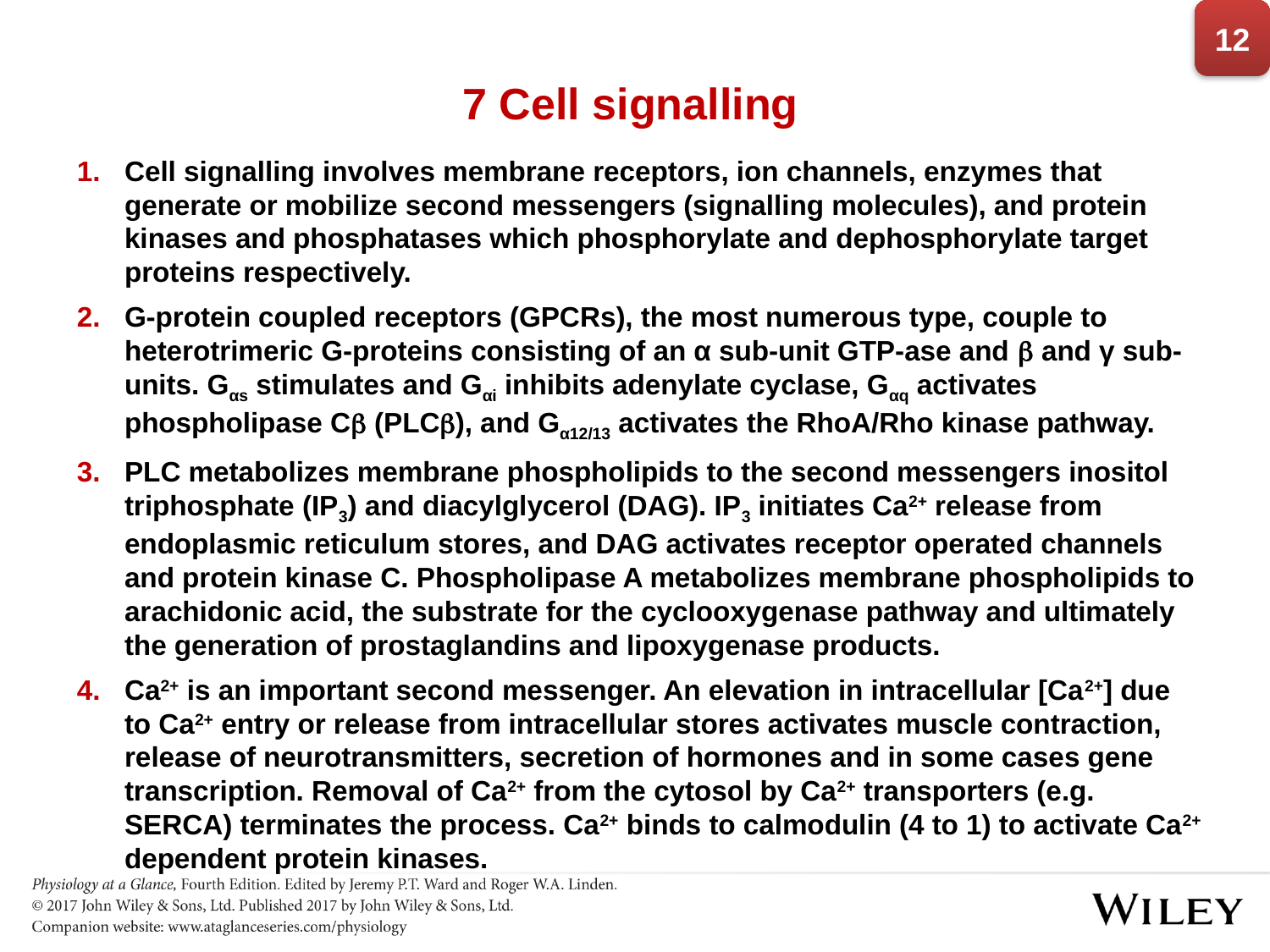

12
# 7 Cell signalling
Cell signalling involves membrane receptors, ion channels, enzymes that generate or mobilize second messengers (signalling molecules), and protein kinases and phosphatases which phosphorylate and dephosphorylate target proteins respectively.
G-protein coupled receptors (GPCRs), the most numerous type, couple to heterotrimeric G-proteins consisting of an α sub-unit GTP-ase and β and γ sub-units. Gαs stimulates and Gαi inhibits adenylate cyclase, Gαq activates phospholipase Cβ (PLCβ), and Gα12/13 activates the RhoA/Rho kinase pathway.
PLC metabolizes membrane phospholipids to the second messengers inositol triphosphate (IP3) and diacylglycerol (DAG). IP3 initiates Ca2+ release from endoplasmic reticulum stores, and DAG activates receptor operated channels and protein kinase C. Phospholipase A metabolizes membrane phospholipids to arachidonic acid, the substrate for the cyclooxygenase pathway and ultimately the generation of prostaglandins and lipoxygenase products.
Ca2+ is an important second messenger. An elevation in intracellular [Ca2+] due to Ca2+ entry or release from intracellular stores activates muscle contraction, release of neurotransmitters, secretion of hormones and in some cases gene transcription. Removal of Ca2+ from the cytosol by Ca2+ transporters (e.g. SERCA) terminates the process. Ca2+ binds to calmodulin (4 to 1) to activate Ca2+ dependent protein kinases.